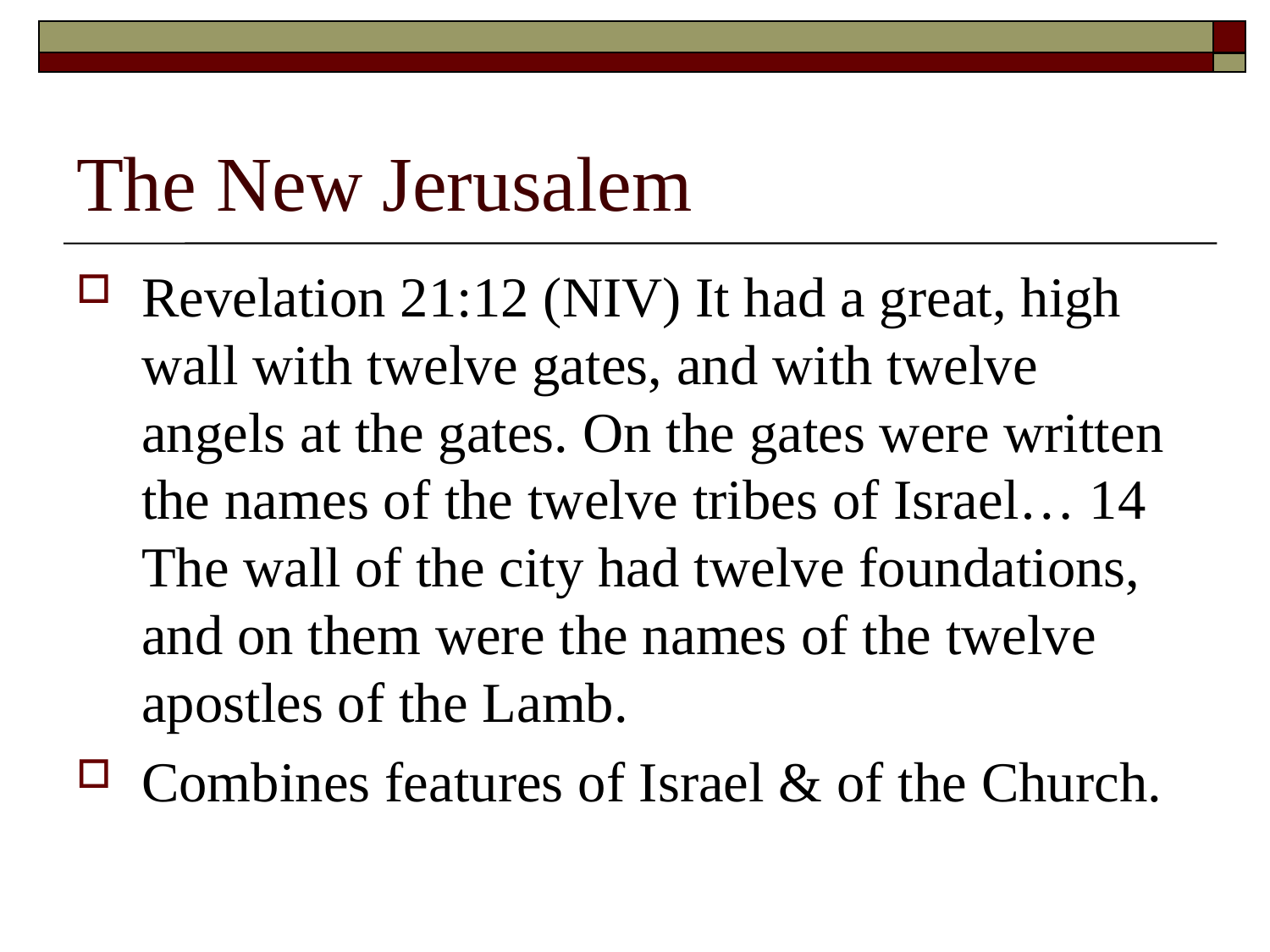

# The New Jerusalem
Revelation 21:12 (NIV) It had a great, high wall with twelve gates, and with twelve angels at the gates. On the gates were written the names of the twelve tribes of Israel… 14 The wall of the city had twelve foundations, and on them were the names of the twelve apostles of the Lamb.
Combines features of Israel & of the Church.